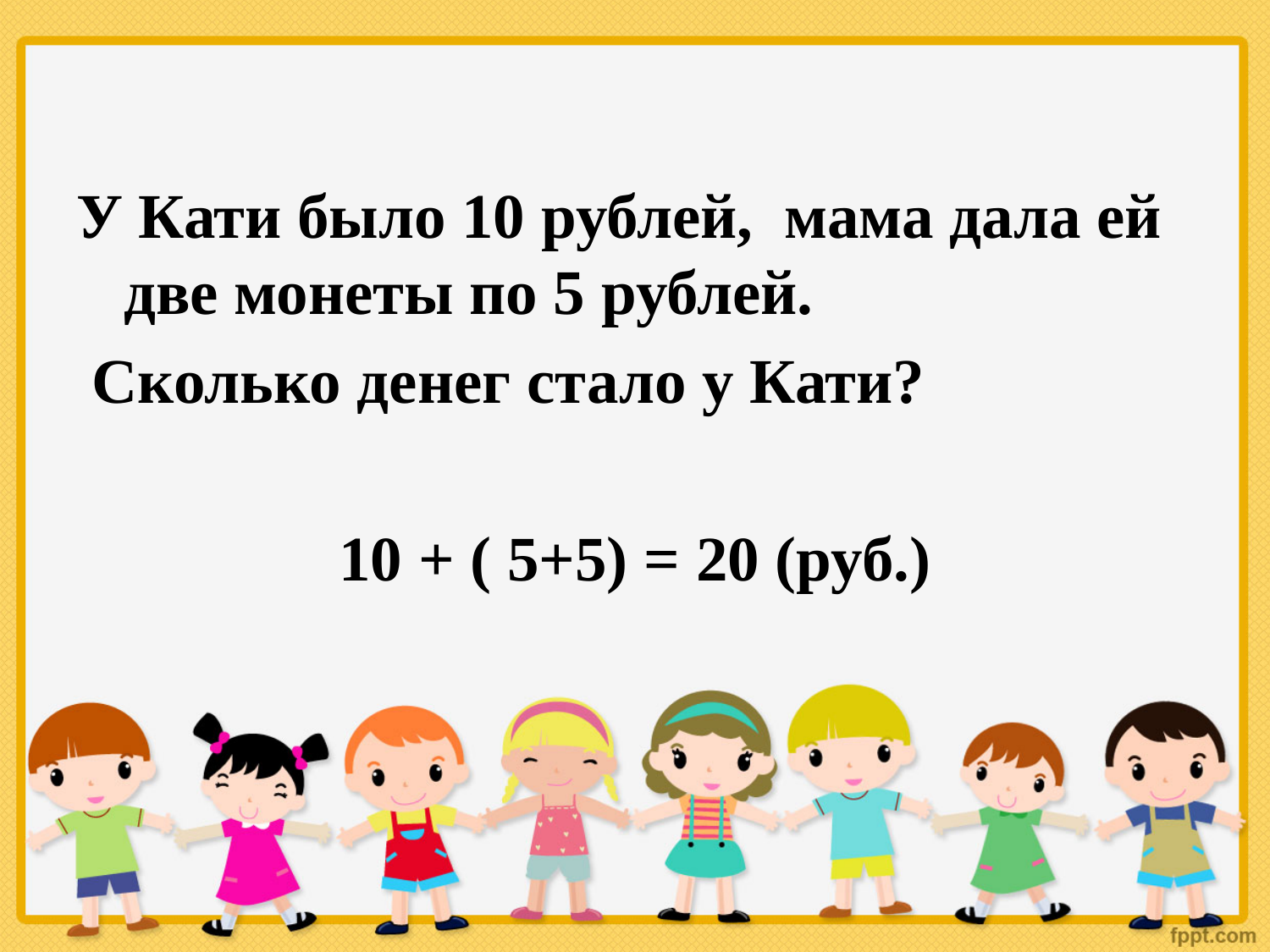

#
У Кати было 10 рублей,  мама дала ей две монеты по 5 рублей.
 Сколько денег стало у Кати?

10 + ( 5+5) = 20 (руб.)